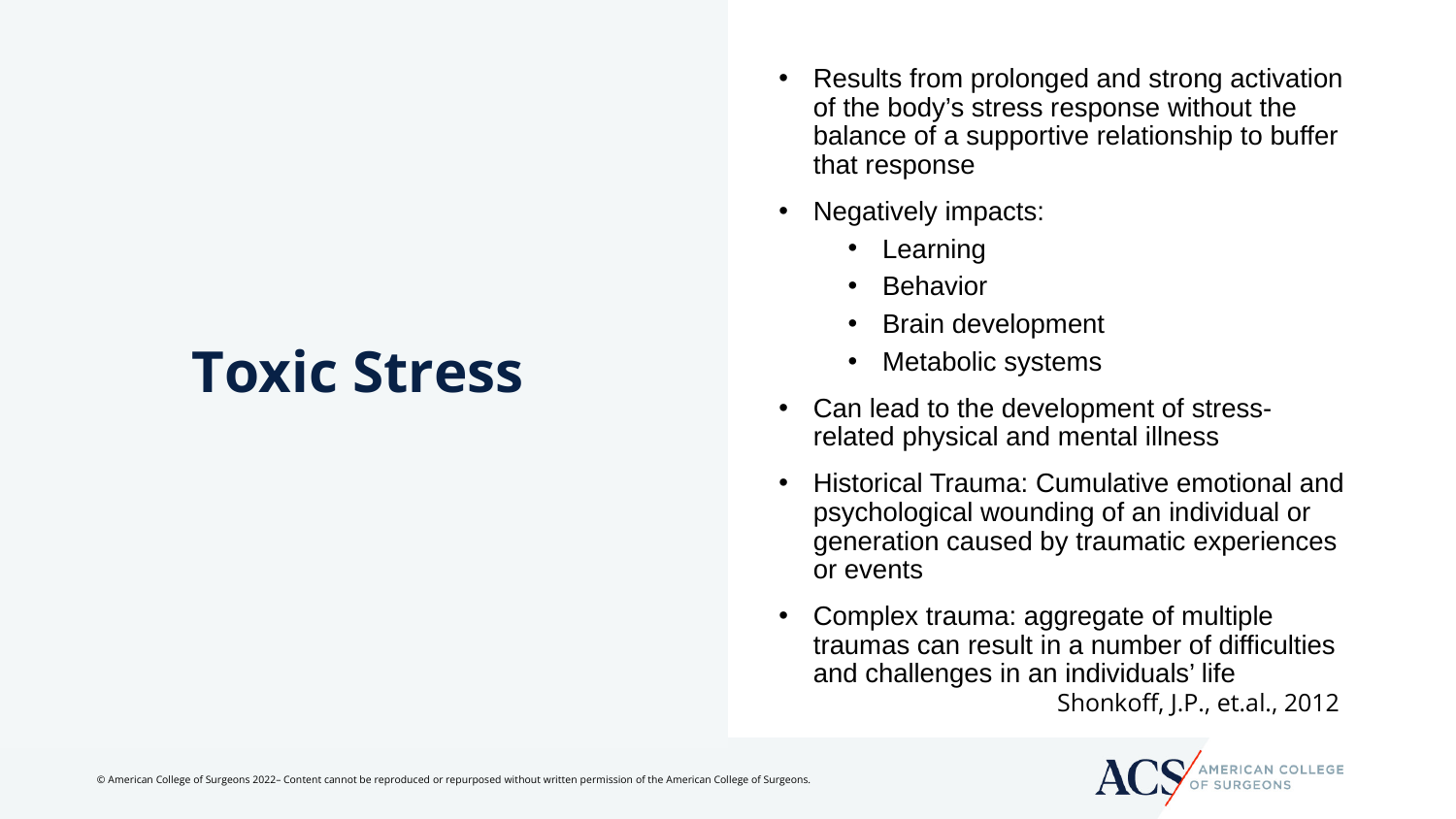

Results from prolonged and strong activation of the body’s stress response without the balance of a supportive relationship to buffer that response
Negatively impacts:
Learning
Behavior
Brain development
Metabolic systems
Can lead to the development of stress-related physical and mental illness
Historical Trauma: Cumulative emotional and psychological wounding of an individual or generation caused by traumatic experiences or events
Complex trauma: aggregate of multiple traumas can result in a number of difficulties and challenges in an individuals’ life

Toxic Stress
Shonkoff, J.P., et.al., 2012